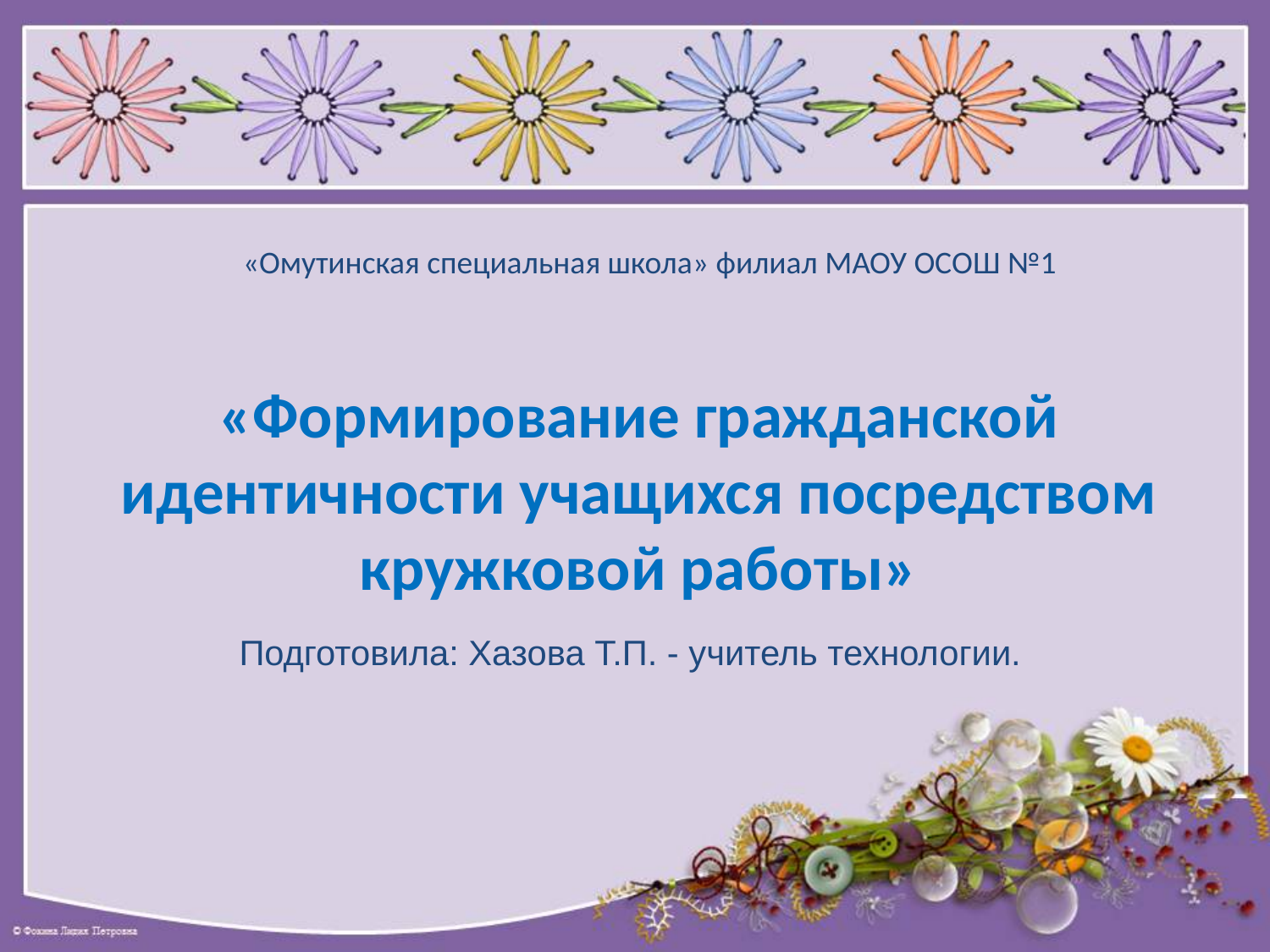

«Формирование гражданской идентичности учащихся посредством кружковой работы»

«Омутинская специальная школа» филиал МАОУ ОСОШ №1

Подготовила: Хазова Т.П. - учитель технологии.